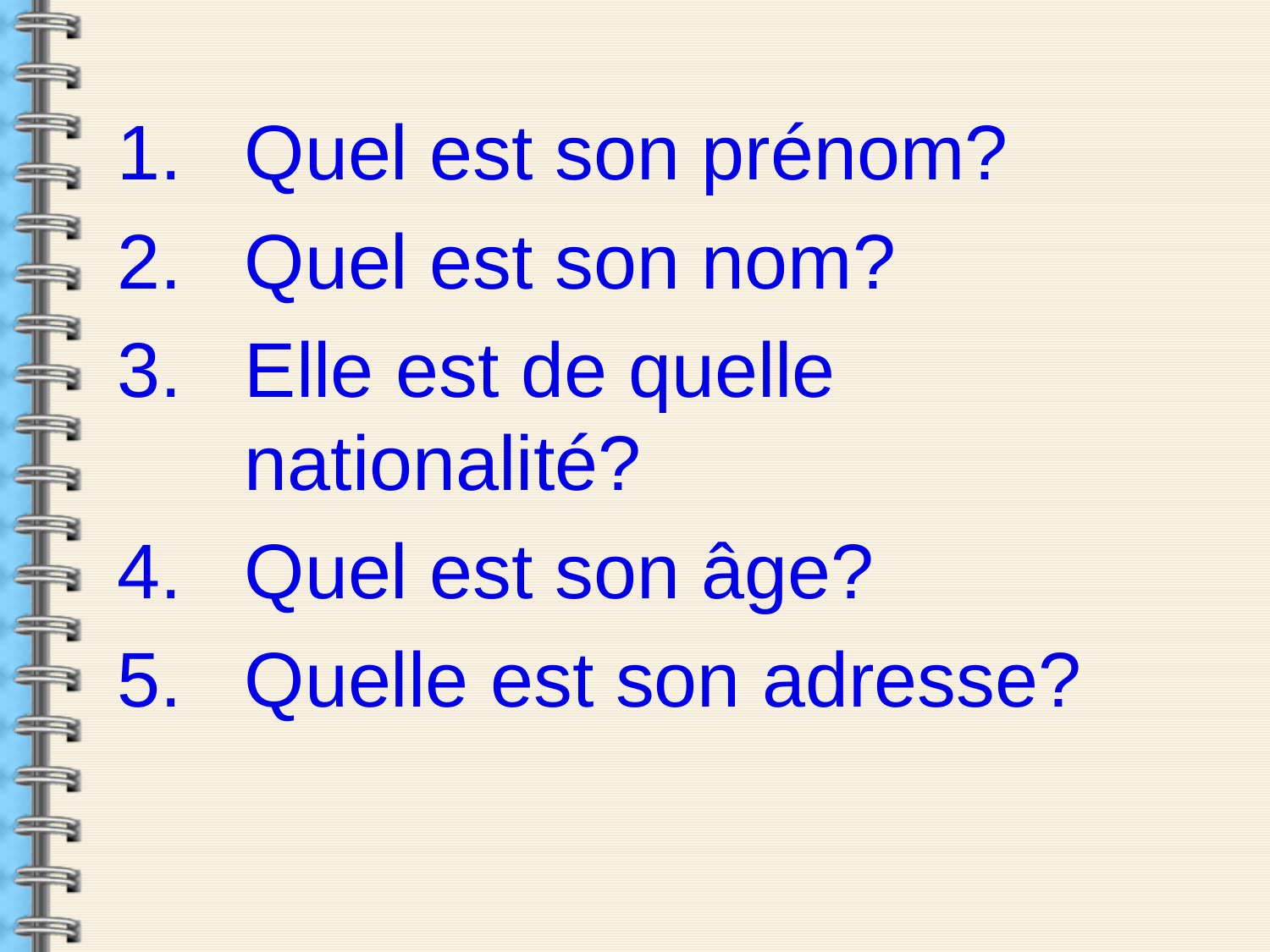

Quel est son prénom?
Quel est son nom?
Elle est de quelle nationalité?
Quel est son âge?
Quelle est son adresse?